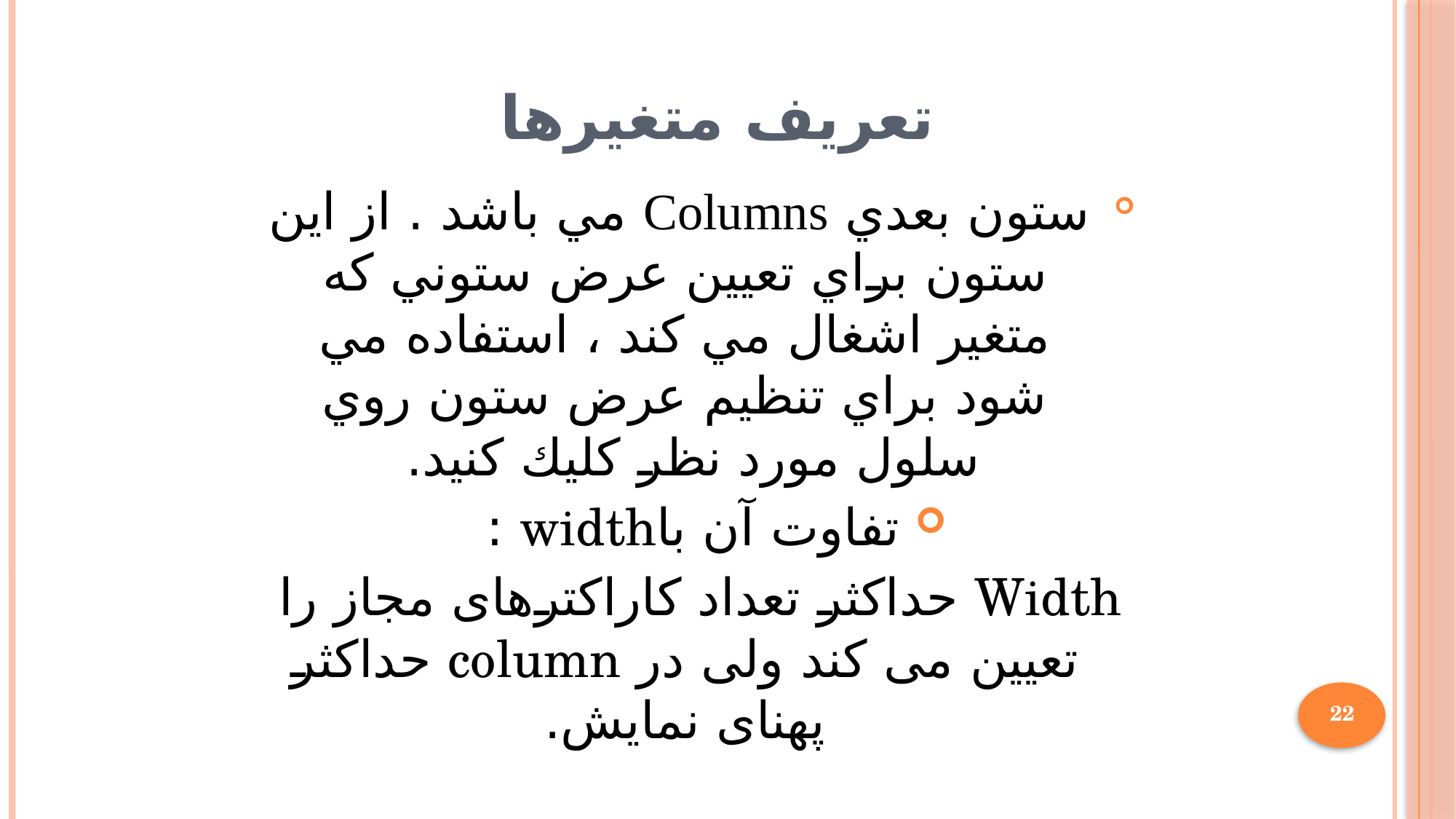

تعريف متغيرها
 ستون بعدي Columns مي باشد . از اين ستون براي تعيين عرض ستوني كه متغير اشغال مي كند ، استفاده مي شود براي تنظيم عرض ستون روي سلول مورد نظر كليك كنيد.
تفاوت آن باwidth :
Width حداکثر تعداد کاراکترهای مجاز را تعیین می کند ولی در column حداکثر پهنای نمایش.
22